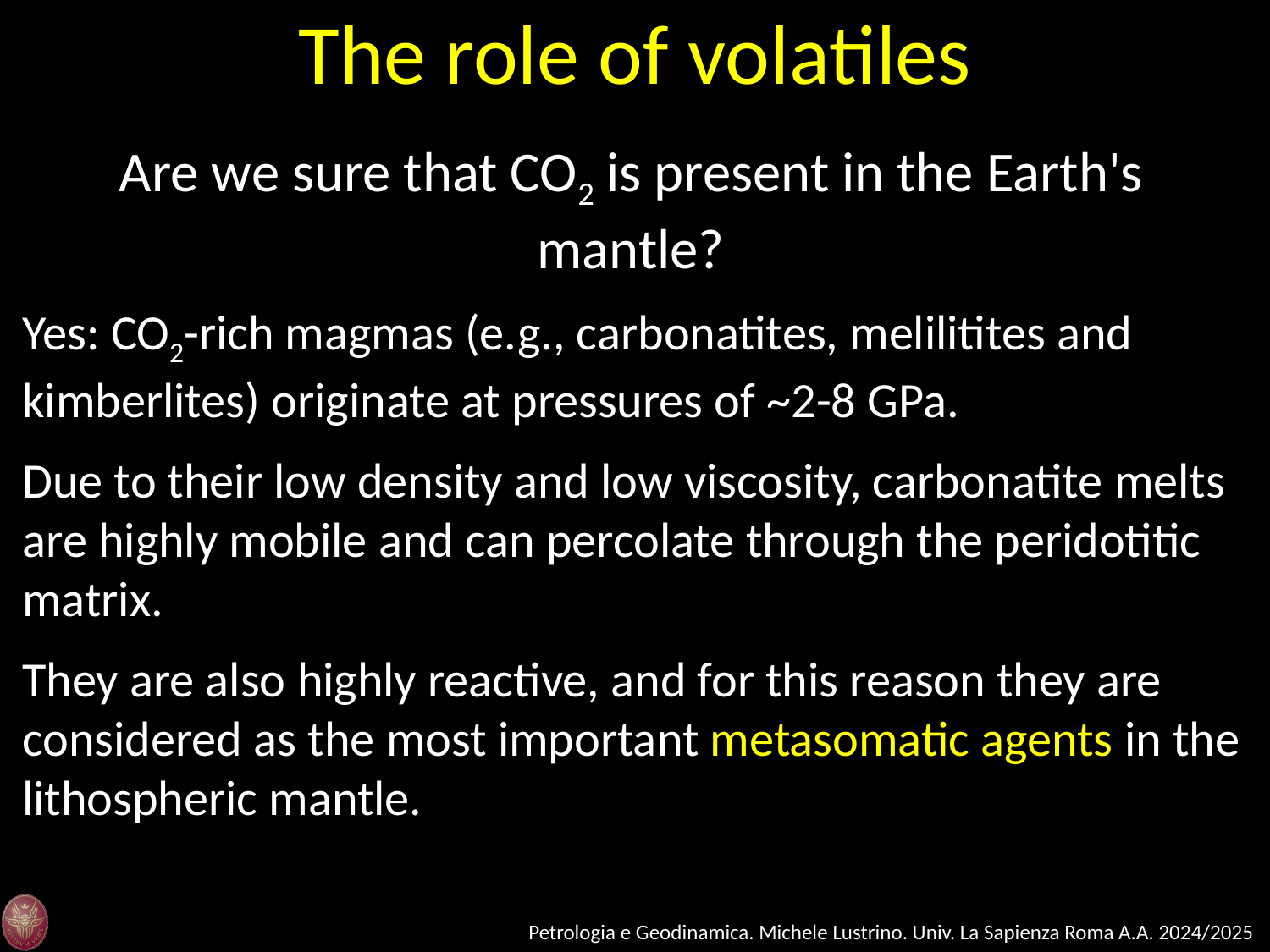

The role of volatiles
Are we sure that CO2 is present in the Earth's mantle?
Yes: CO2-rich magmas (e.g., carbonatites, melilitites and kimberlites) originate at pressures of ~2-8 GPa.
Due to their low density and low viscosity, carbonatite melts are highly mobile and can percolate through the peridotitic matrix.
They are also highly reactive, and for this reason they are considered as the most important metasomatic agents in the lithospheric mantle.